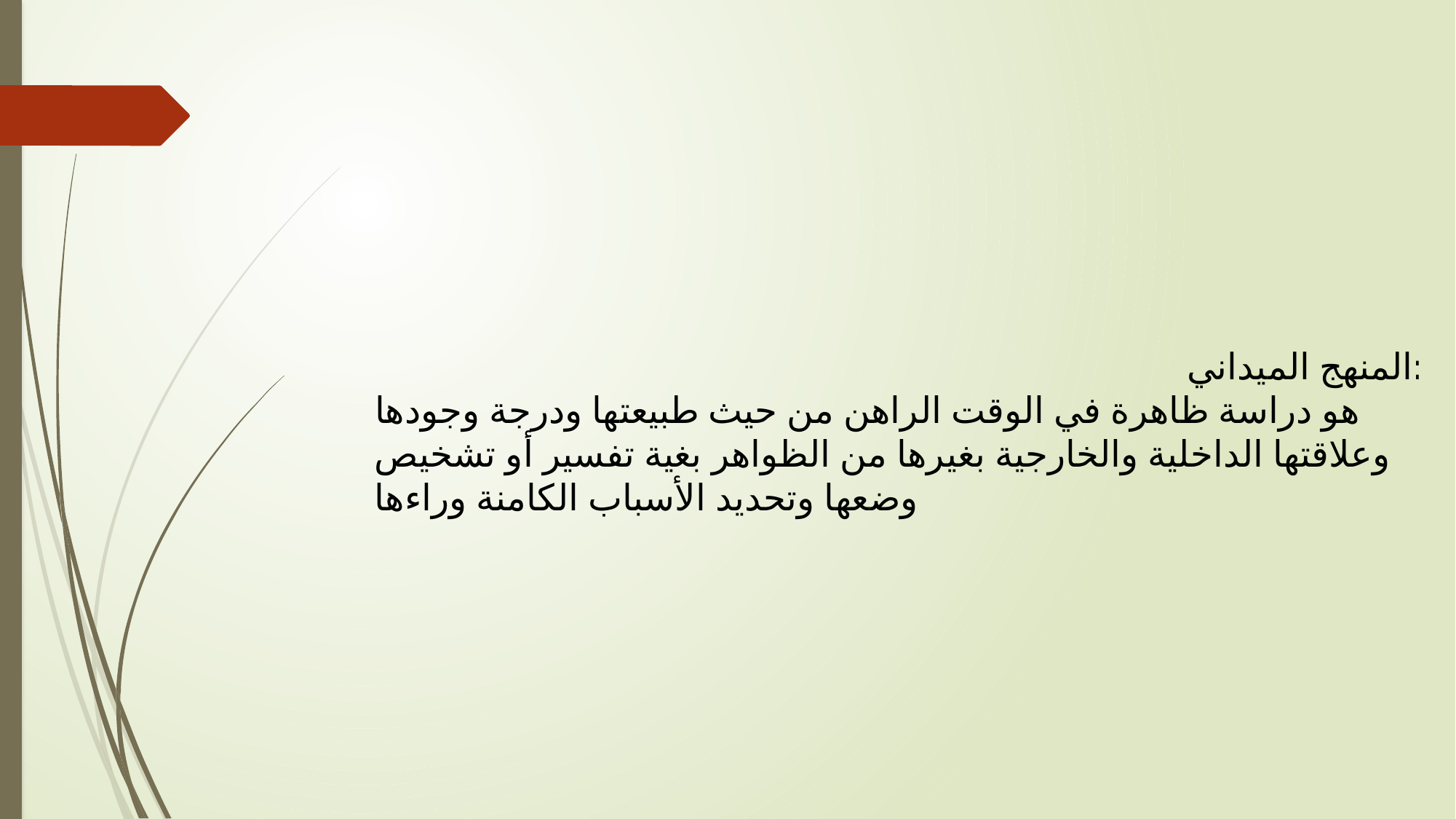

المنهج الميداني:
هو دراسة ظاهرة في الوقت الراهن من حيث طبيعتها ودرجة وجودها وعلاقتها الداخلية والخارجية بغيرها من الظواهر بغية تفسير أو تشخيص وضعها وتحديد الأسباب الكامنة وراءها